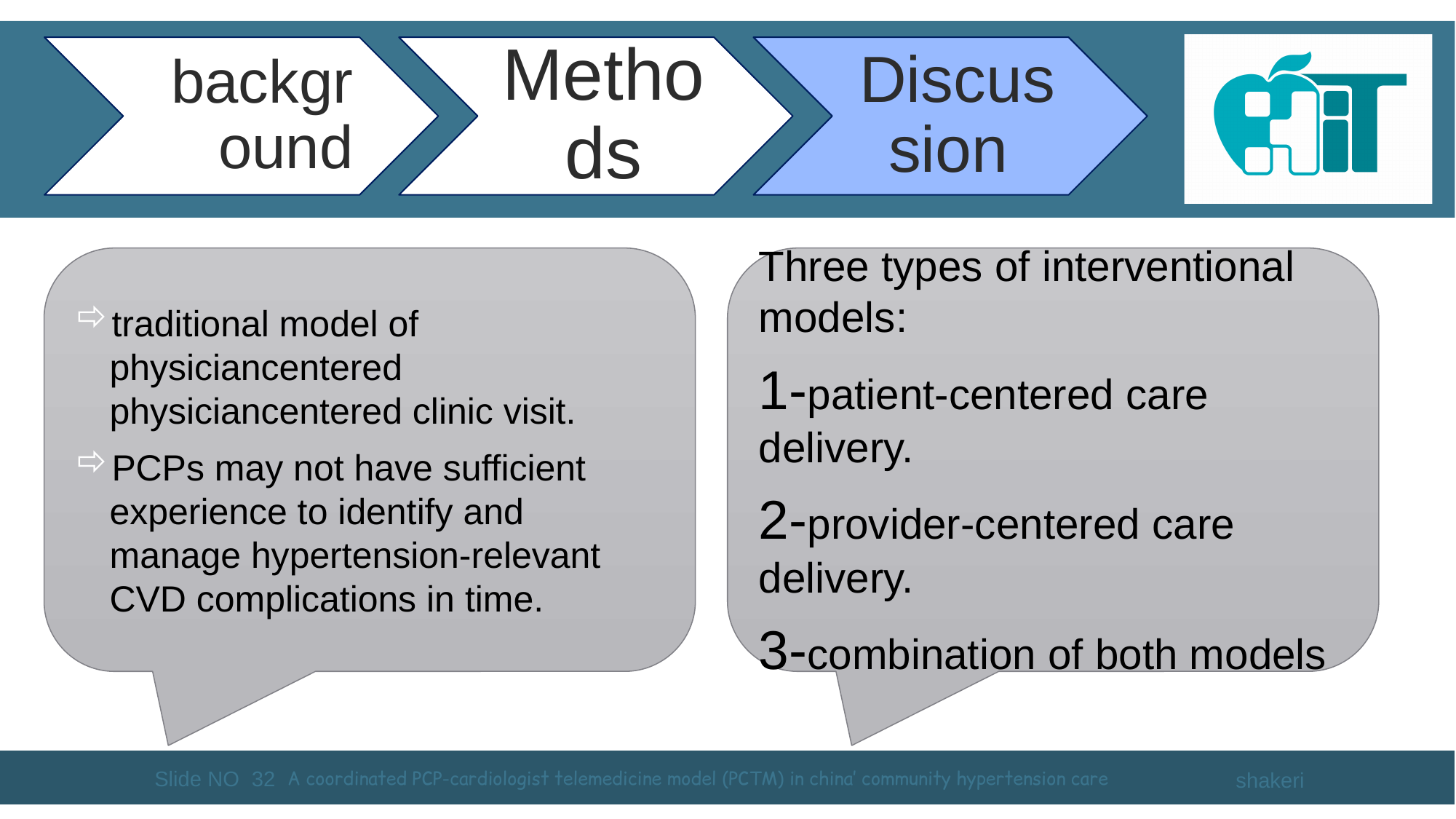

background
Methods
Discussion
#
Three types of interventional models:
1-patient-centered care delivery.
2-provider-centered care delivery.
3-combination of both models
traditional model of physiciancentered physiciancentered clinic visit.
PCPs may not have sufficient experience to identify and manage hypertension-relevant CVD complications in time.
Slide NO  32
A coordinated PCP-cardiologist telemedicine model (PCTM) in china’ community hypertension care
shakeri